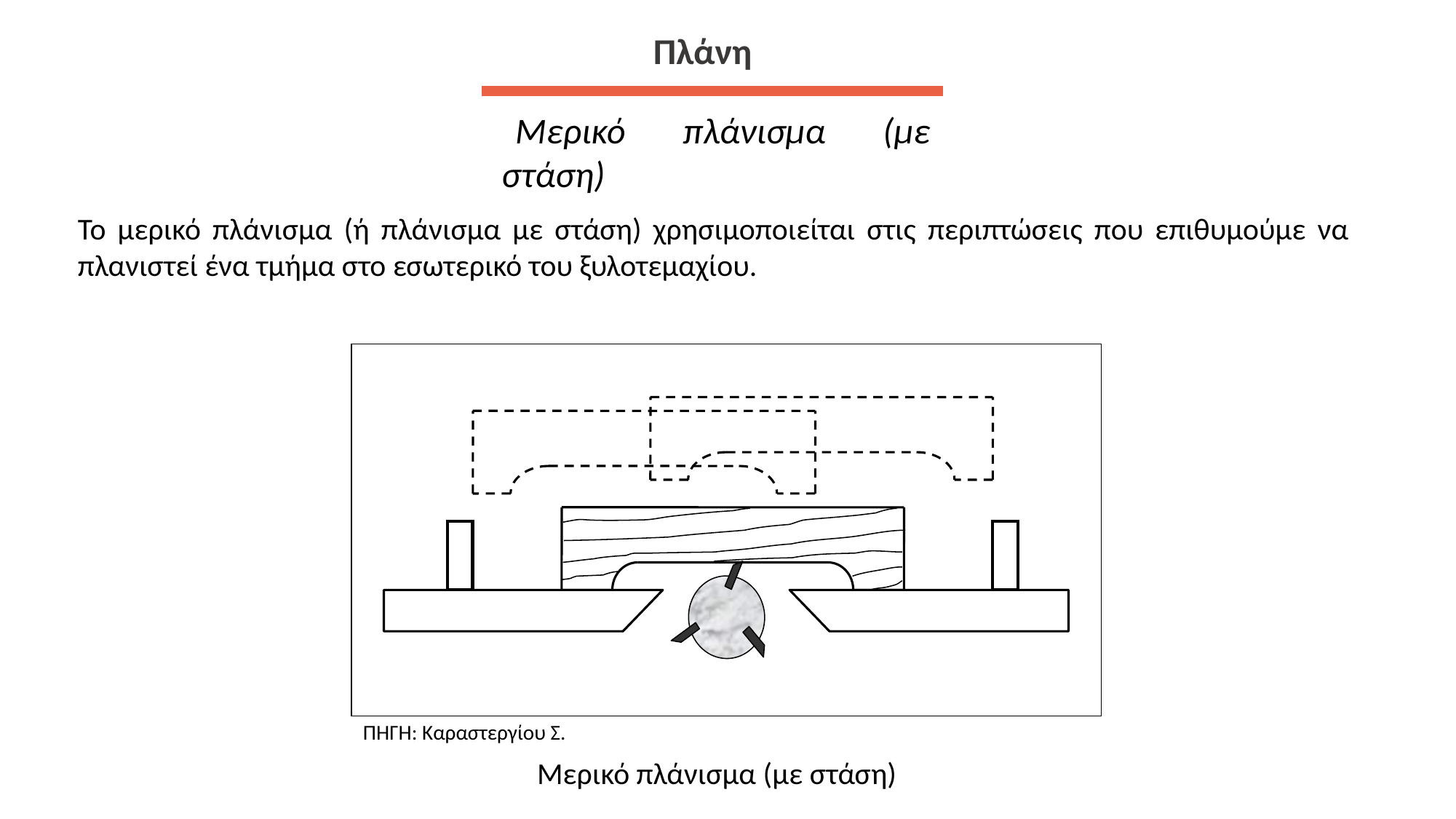

Πλάνη
Μερικό πλάνισμα (με στάση)
Το μερικό πλάνισμα (ή πλάνισμα με στάση) χρησιμοποιείται στις περιπτώσεις που επιθυμούμε να πλανιστεί ένα τμήμα στο εσωτερικό του ξυλοτεμαχίου.

ΠΗΓΗ: Καραστεργίου Σ.
Μερικό πλάνισμα (με στάση)